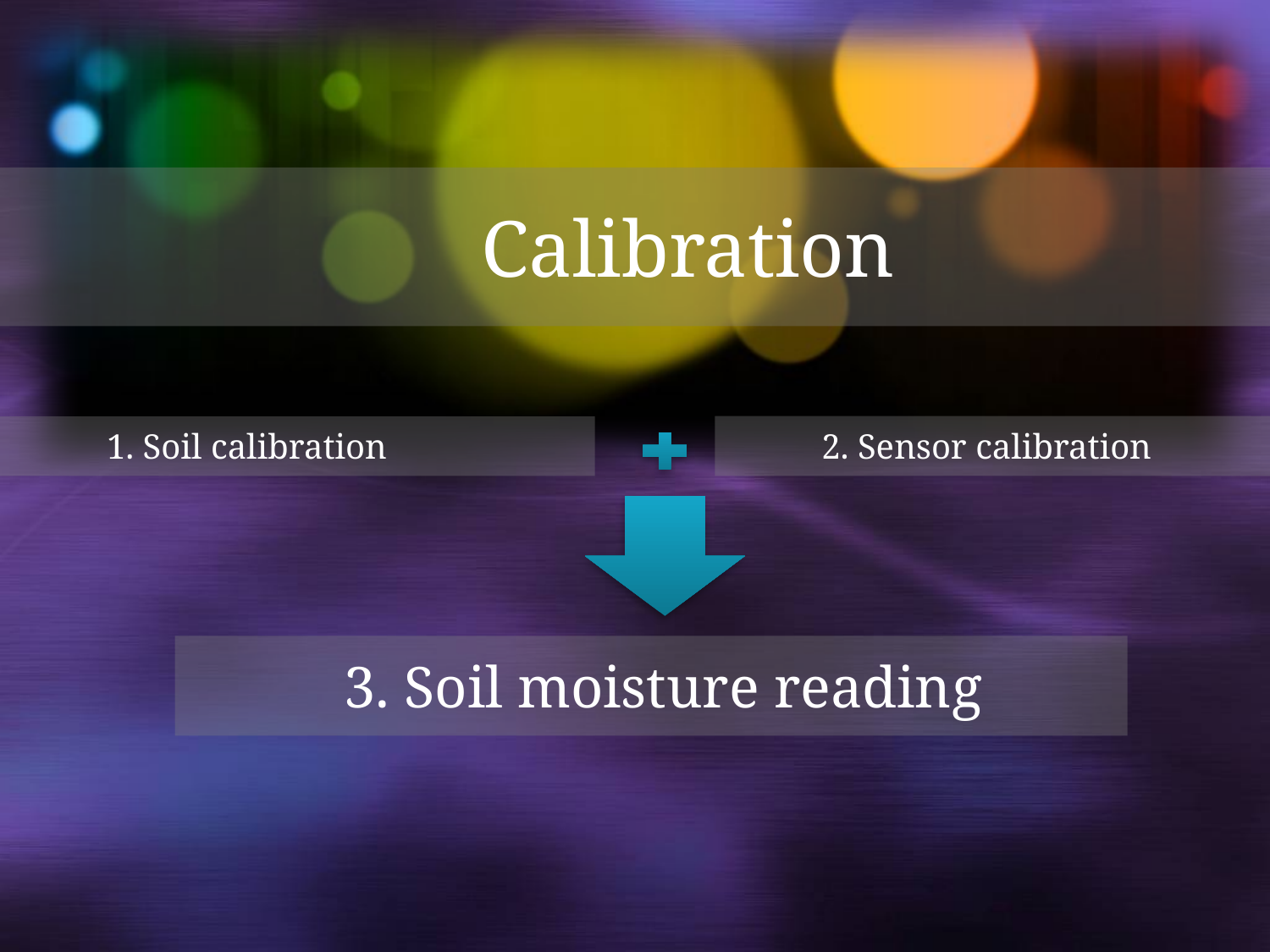

Calibration
	  2. Sensor calibration
	  1. Soil calibration

	  3. Soil moisture reading